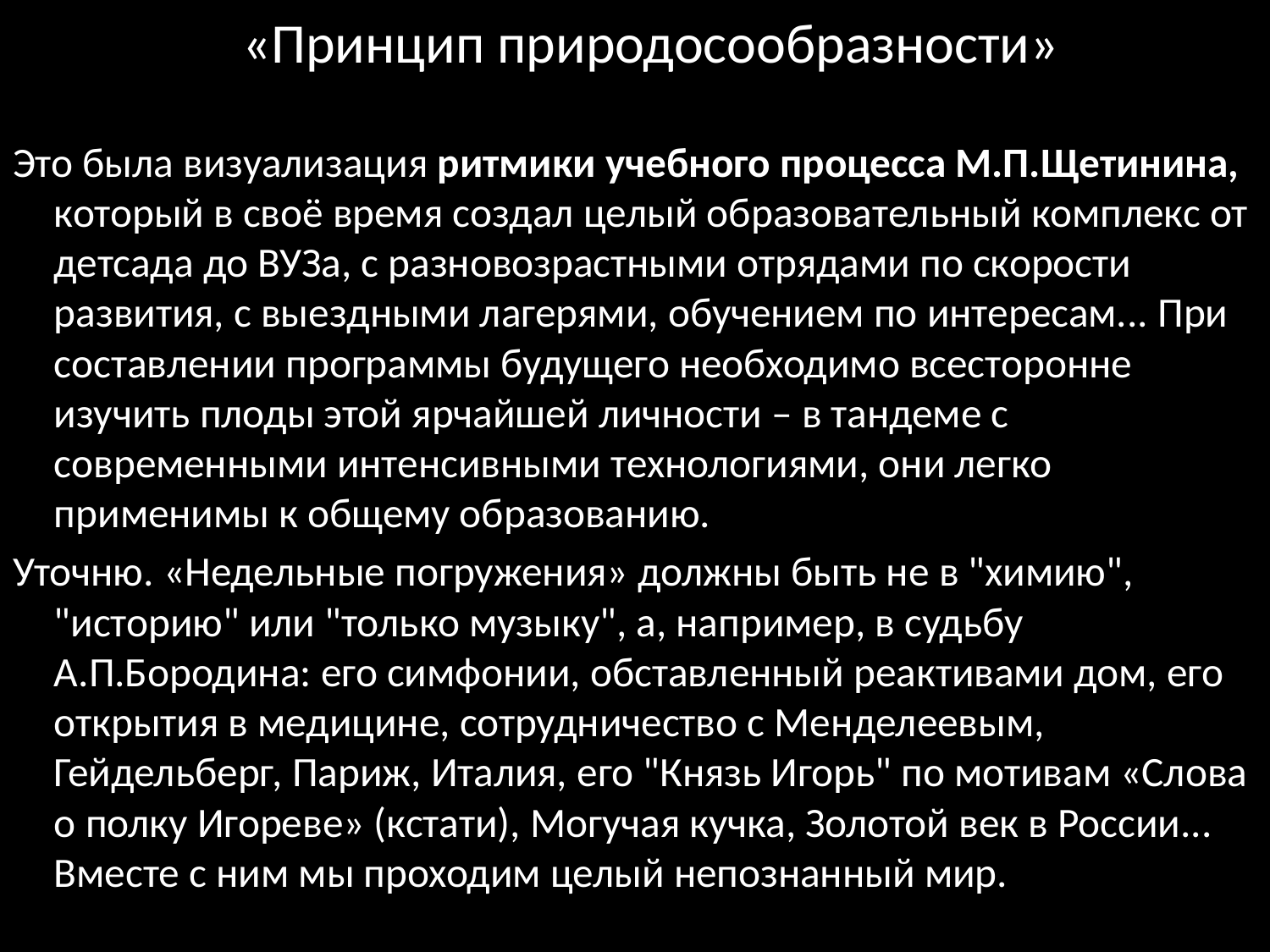

# «Принцип природосообразности»
Это была визуализация ритмики учебного процесса М.П.Щетинина, который в своё время создал целый образовательный комплекс от детсада до ВУЗа, с разновозрастными отрядами по скорости развития, с выездными лагерями, обучением по интересам... При составлении программы будущего необходимо всесторонне изучить плоды этой ярчайшей личности – в тандеме с современными интенсивными технологиями, они легко применимы к общему образованию.
Уточню. «Недельные погружения» должны быть не в "химию", "историю" или "только музыку", а, например, в судьбу А.П.Бородина: его симфонии, обставленный реактивами дом, его открытия в медицине, сотрудничество с Менделеевым, Гейдельберг, Париж, Италия, его "Князь Игорь" по мотивам «Слова о полку Игореве» (кстати), Могучая кучка, Золотой век в России... Вместе с ним мы проходим целый непознанный мир.